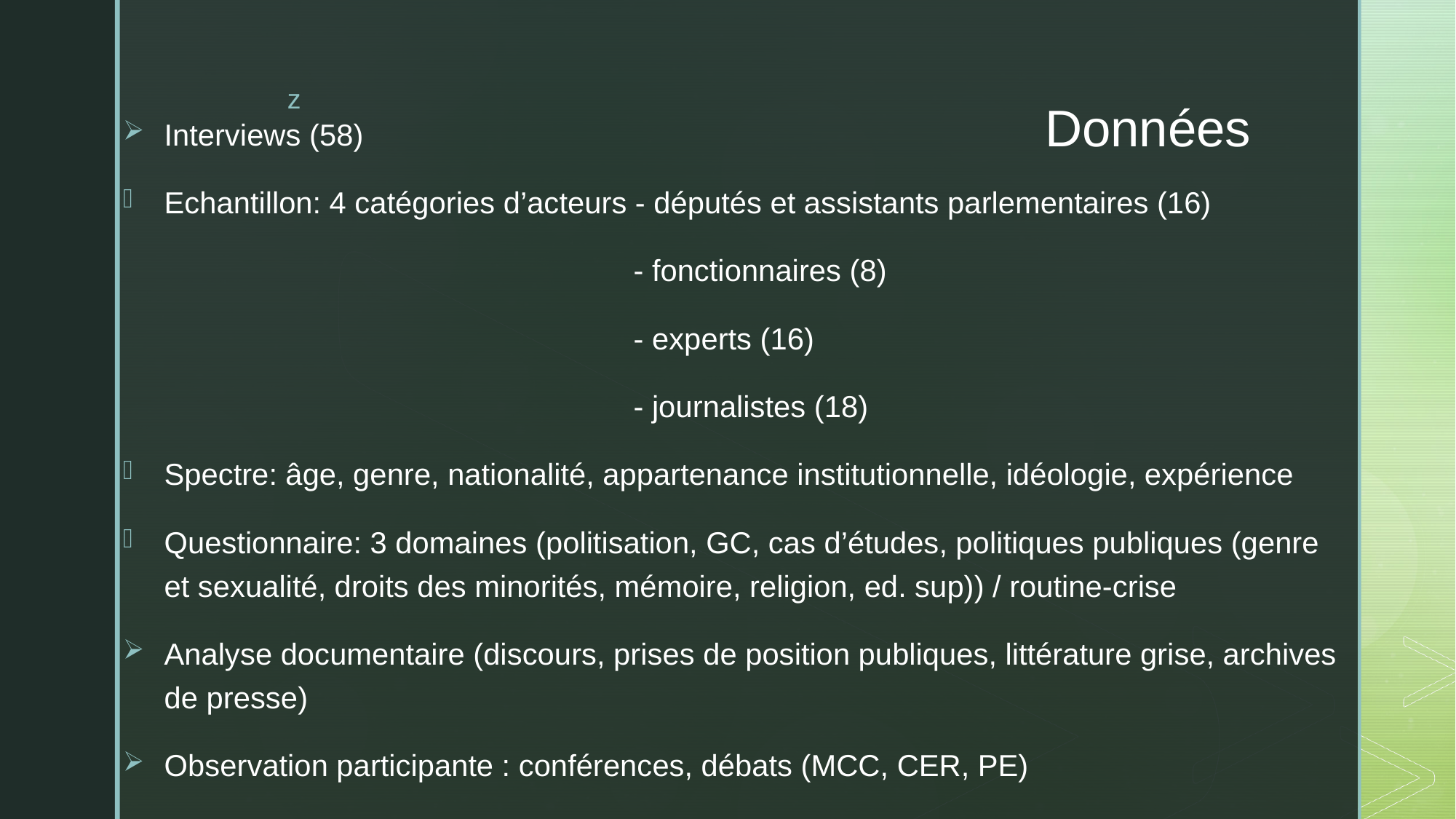

Interviews (58)
Echantillon: 4 catégories d’acteurs - députés et assistants parlementaires (16)
                                                             - fonctionnaires (8)
                                                             - experts (16)
                                                             - journalistes (18)
Spectre: âge, genre, nationalité, appartenance institutionnelle, idéologie, expérience
Questionnaire: 3 domaines (politisation, GC, cas d’études, politiques publiques (genre et sexualité, droits des minorités, mémoire, religion, ed. sup)) / routine-crise
Analyse documentaire (discours, prises de position publiques, littérature grise, archives de presse)
Observation participante : conférences, débats (MCC, CER, PE)
# Données